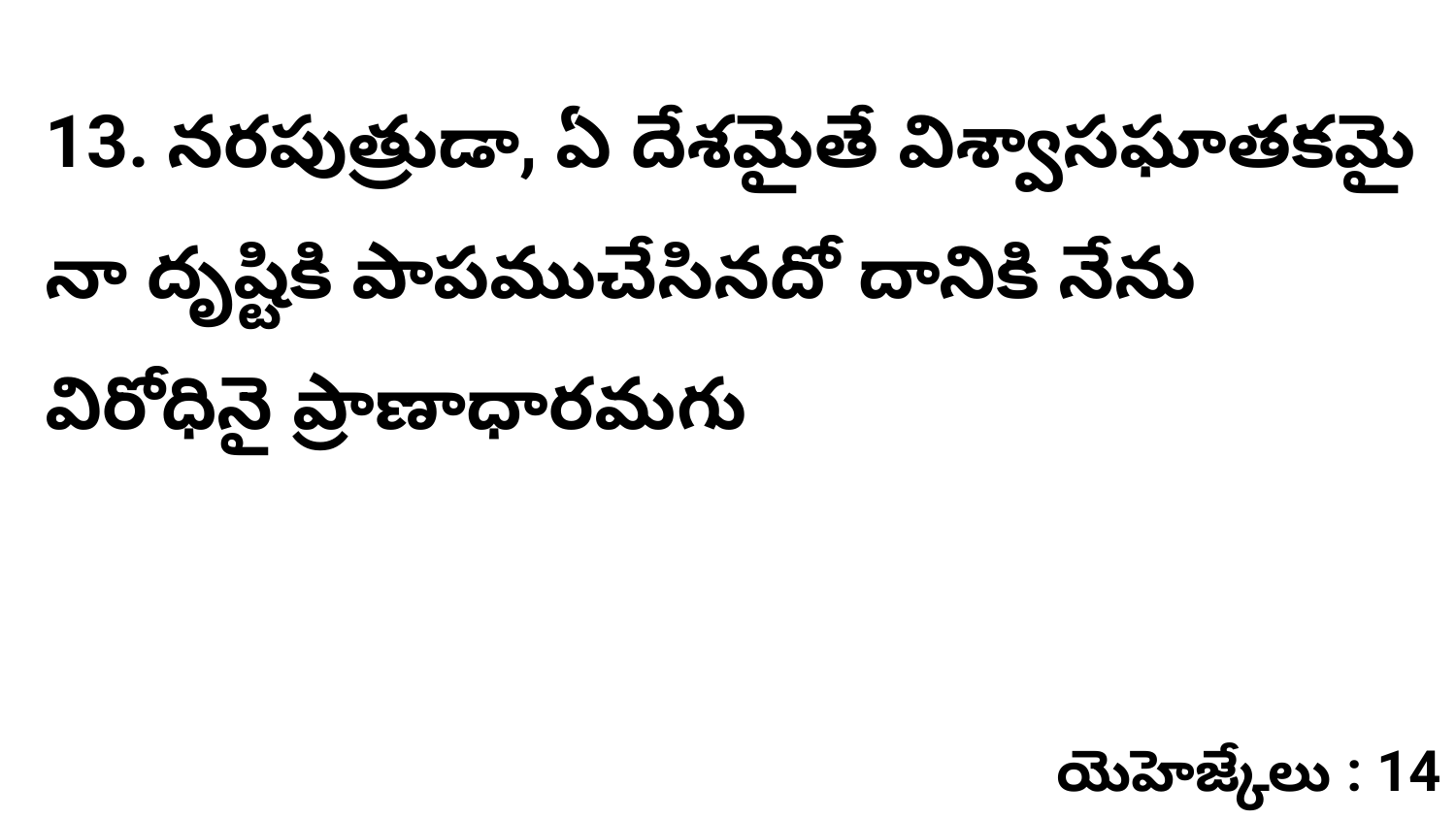

13. నరపుత్రుడా, ఏ దేశమైతే విశ్వాసఘాతకమై నా దృష్టికి పాపముచేసినదో దానికి నేను విరోధినై ప్రాణాధారమగు
యెహెజ్కేలు : 14